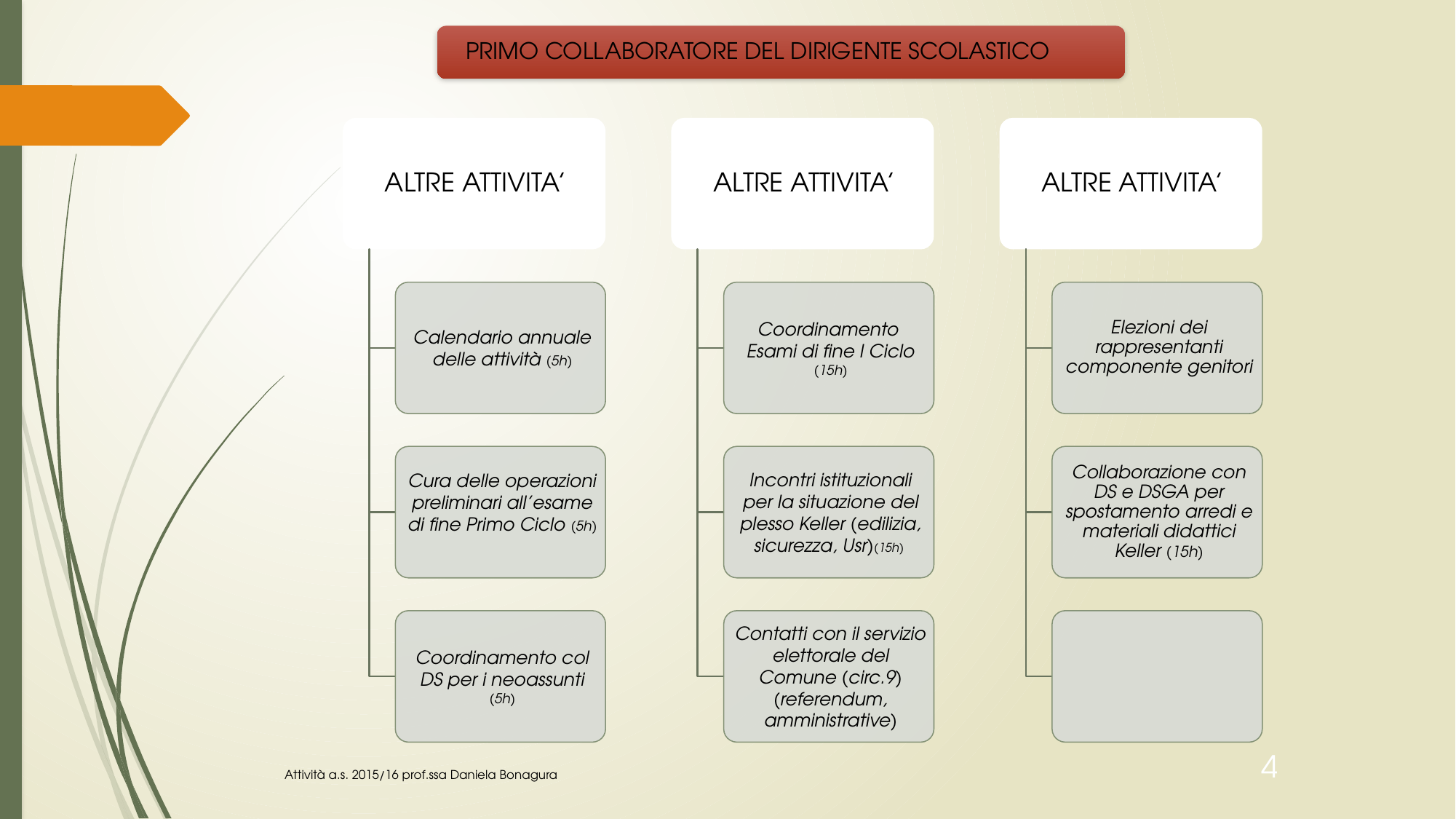

PRIMO COLLABORATORE DEL DIRIGENTE SCOLASTICO
ALTRE ATTIVITA’
Calendario annuale delle attività (5h)
Cura delle operazioni preliminari all’esame di fine Primo Ciclo (5h)

Coordinamento col DS per i neoassunti (5h)
ALTRE ATTIVITA’
Coordinamento  Esami di fine I Ciclo (15h)
Incontri istituzionali per la situazione del plesso Keller (edilizia, sicurezza, Usr)(15h)
Contatti con il servizio elettorale del Comune (circ.9) (referendum, amministrative)
ALTRE ATTIVITA’
Elezioni dei rappresentanti componente genitori
Collaborazione con DS e DSGA per spostamento arredi e materiali didattici Keller (15h)

4
Attività a.s. 2015/16 prof.ssa Daniela Bonagura